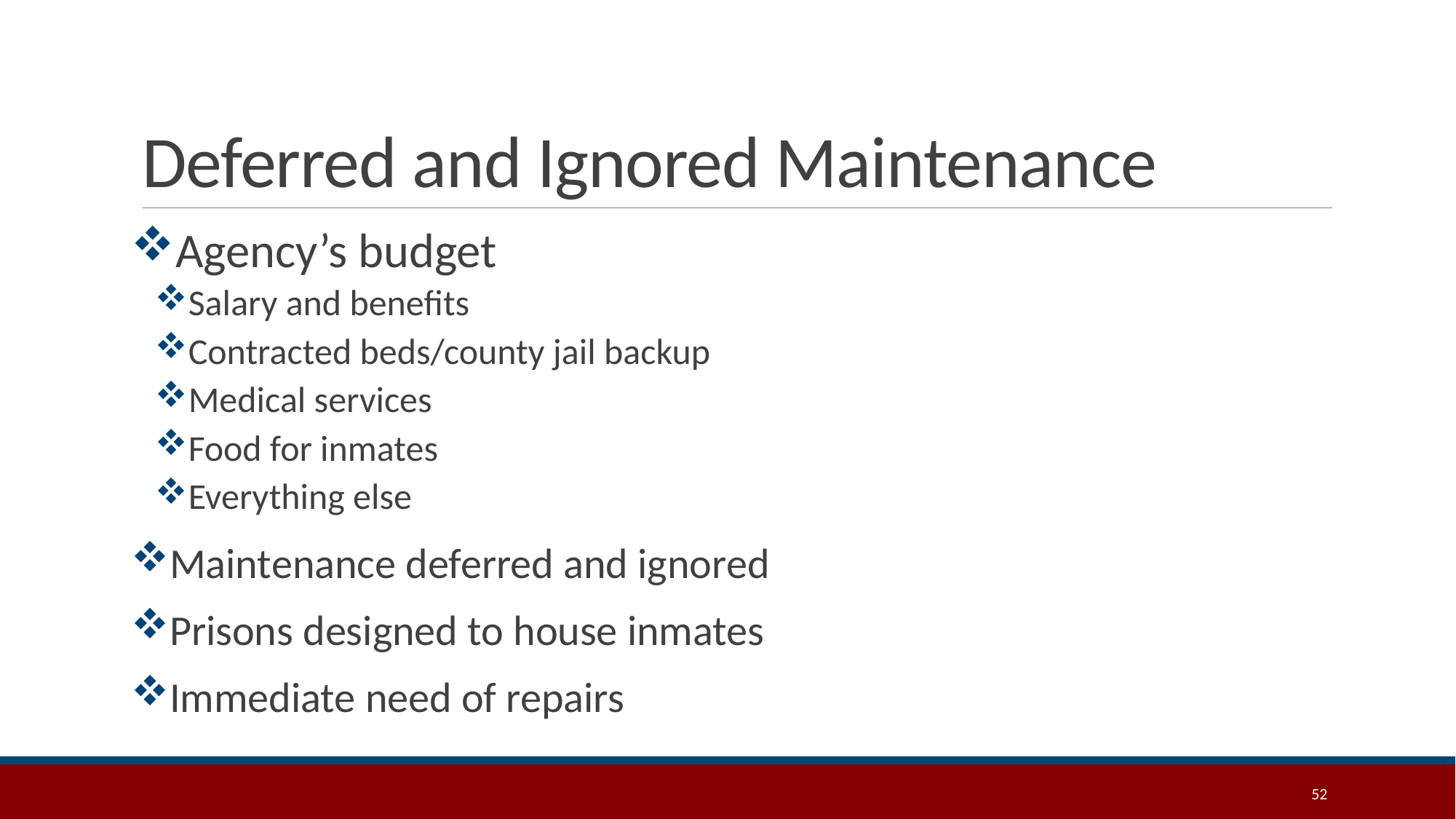

# Deferred and Ignored Maintenance
Agency’s budget
Salary and benefits
Contracted beds/county jail backup
Medical services
Food for inmates
Everything else
Maintenance deferred and ignored
Prisons designed to house inmates
Immediate need of repairs
52